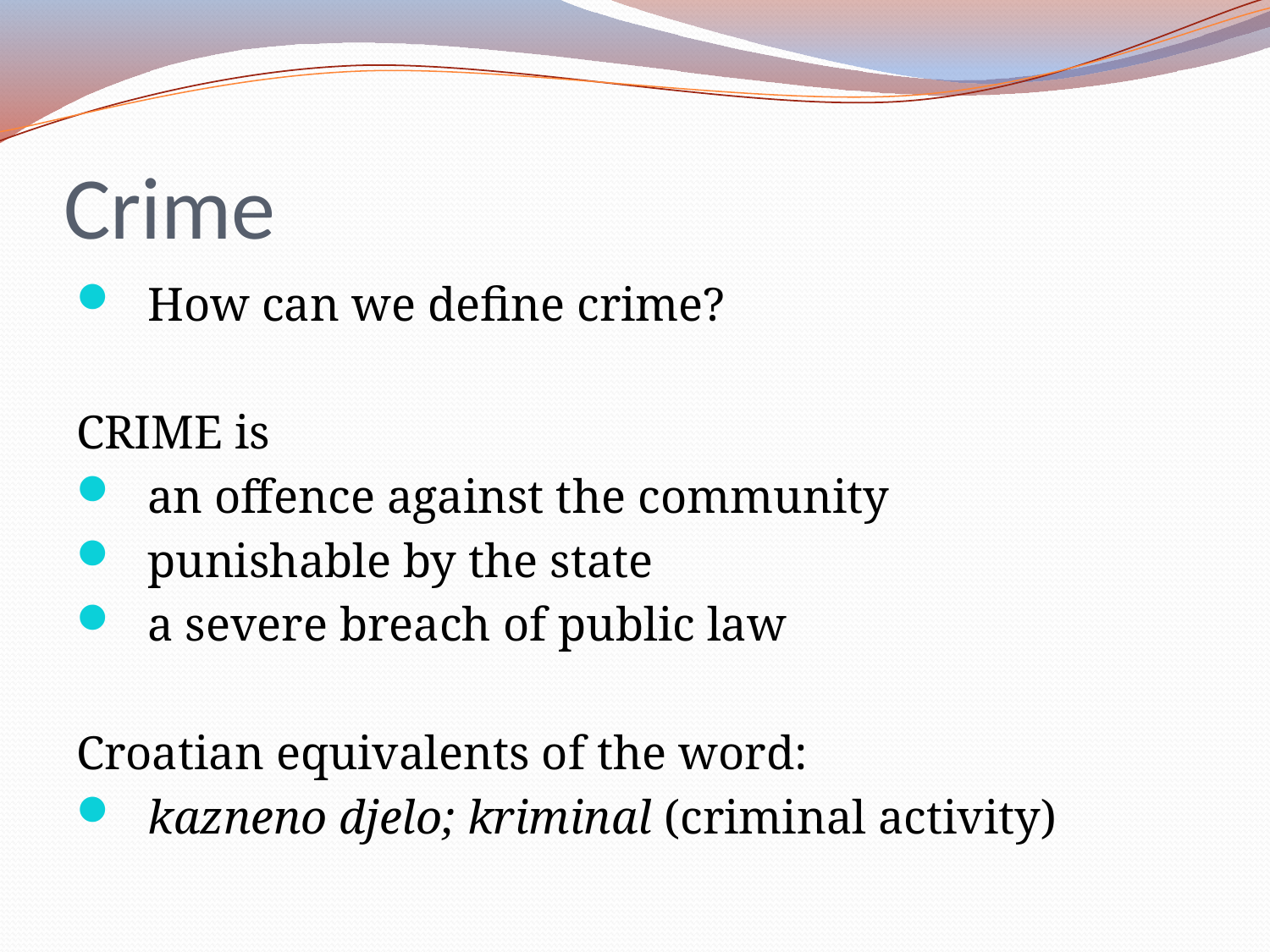

# Crime
How can we define crime?

CRIME is
an offence against the community
punishable by the state
a severe breach of public law

Croatian equivalents of the word:
kazneno djelo; kriminal (criminal activity)